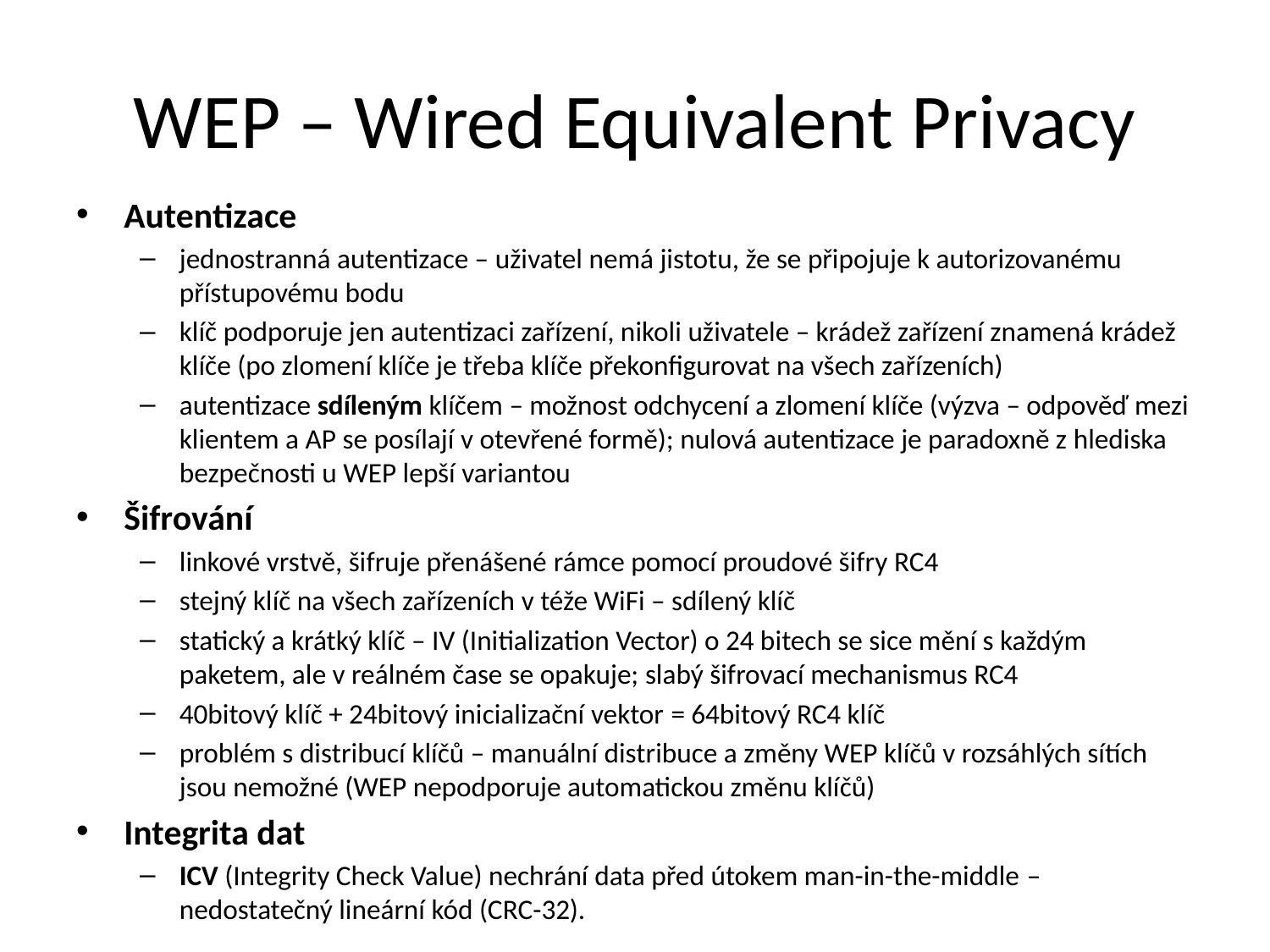

# WEP – Wired Equivalent Privacy
Autentizace
jednostranná autentizace – uživatel nemá jistotu, že se připojuje k autorizovanému přístupovému bodu
klíč podporuje jen autentizaci zařízení, nikoli uživatele – krádež zařízení znamená krádež klíče (po zlomení klíče je třeba klíče překonfigurovat na všech zařízeních)
autentizace sdíleným klíčem – možnost odchycení a zlomení klíče (výzva – odpověď mezi klientem a AP se posílají v otevřené formě); nulová autentizace je paradoxně z hlediska bezpečnosti u WEP lepší variantou
Šifrování
linkové vrstvě, šifruje přenášené rámce pomocí proudové šifry RC4
stejný klíč na všech zařízeních v téže WiFi – sdílený klíč
statický a krátký klíč – IV (Initialization Vector) o 24 bitech se sice mění s každým paketem, ale v reálném čase se opakuje; slabý šifrovací mechanismus RC4
40bitový klíč + 24bitový inicializační vektor = 64bitový RC4 klíč
problém s distribucí klíčů – manuální distribuce a změny WEP klíčů v rozsáhlých sítích jsou nemožné (WEP nepodporuje automatickou změnu klíčů)
Integrita dat
ICV (Integrity Check Value) nechrání data před útokem man-in-the-middle – nedostatečný lineární kód (CRC-32).